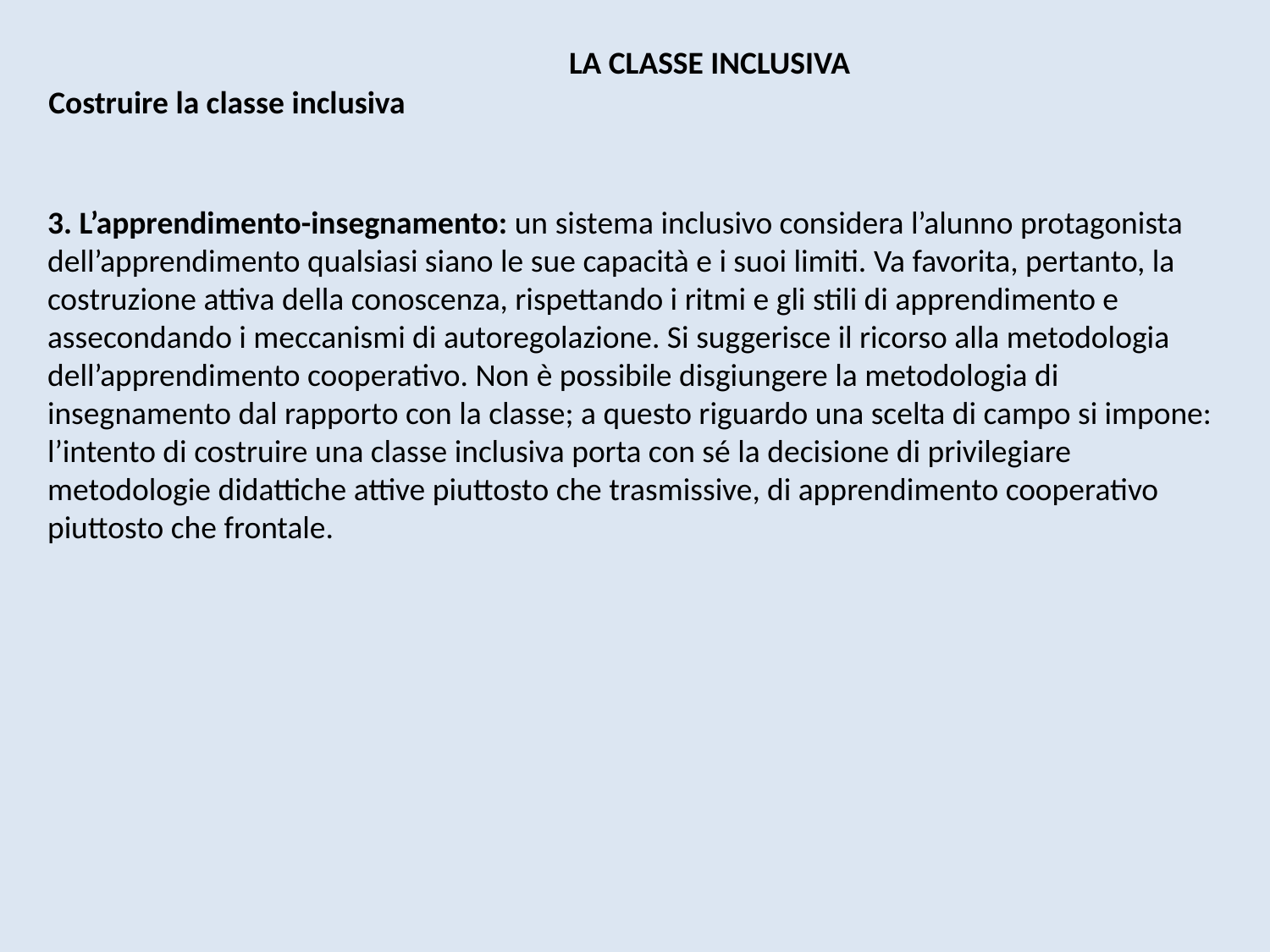

LA CLASSE INCLUSIVA
Costruire la classe inclusiva
3. L’apprendimento-insegnamento: un sistema inclusivo considera l’alunno protagonista dell’apprendimento qualsiasi siano le sue capacità e i suoi limiti. Va favorita, pertanto, la costruzione attiva della conoscenza, rispettando i ritmi e gli stili di apprendimento e assecondando i meccanismi di autoregolazione. Si suggerisce il ricorso alla metodologia dell’apprendimento cooperativo. Non è possibile disgiungere la metodologia di insegnamento dal rapporto con la classe; a questo riguardo una scelta di campo si impone: l’intento di costruire una classe inclusiva porta con sé la decisione di privilegiare metodologie didattiche attive piuttosto che trasmissive, di apprendimento cooperativo piuttosto che frontale.